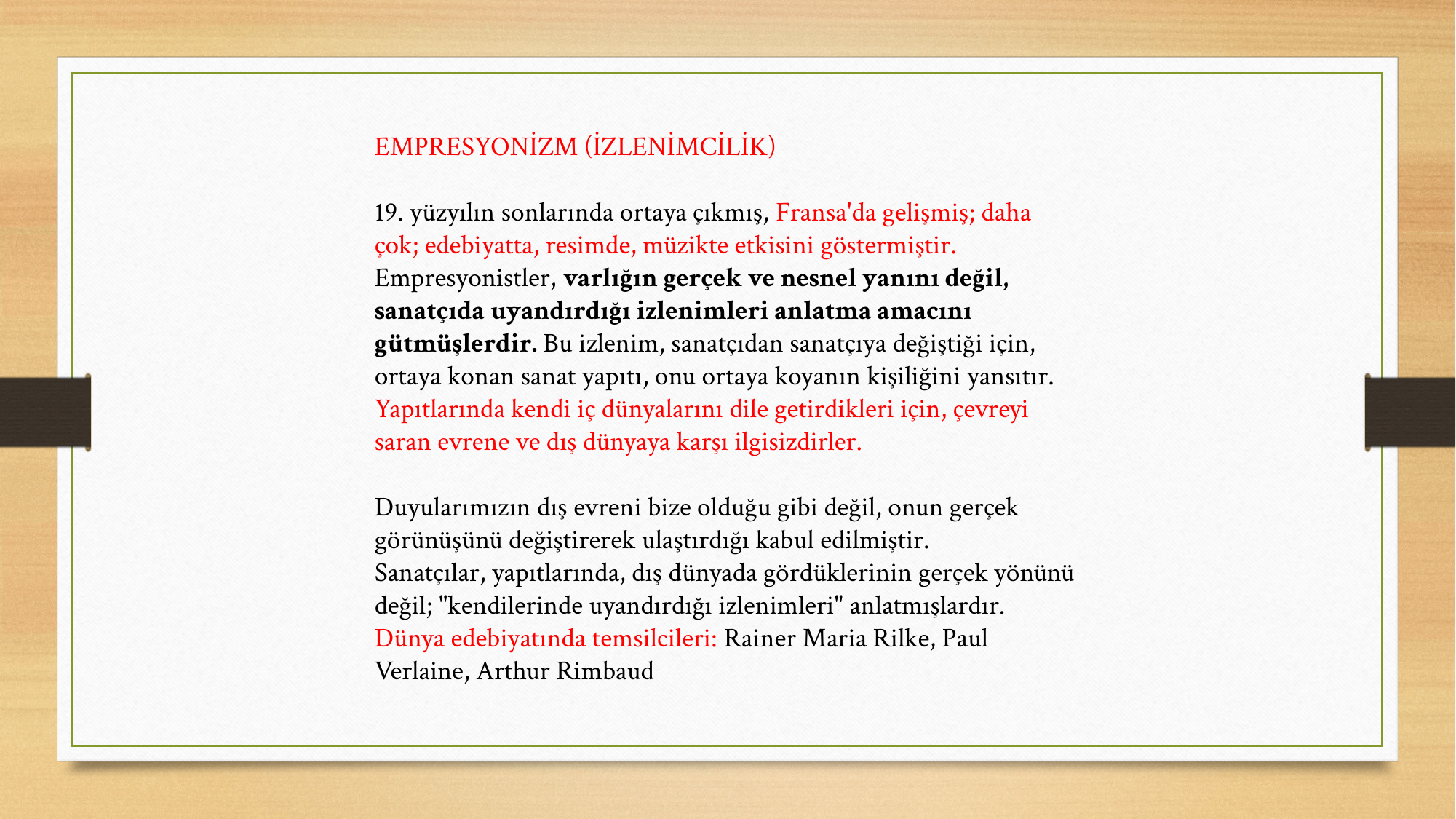

EMPRESYONİZM (İZLENİMCİLİK)

19. yüzyılın sonlarında ortaya çıkmış, Fransa'da gelişmiş; daha çok; edebiyatta, resimde, müzikte etkisini göstermiştir. Empresyonistler, varlığın gerçek ve nesnel yanını değil, sanatçıda uyandırdığı izlenimleri anlatma amacını gütmüşlerdir. Bu izlenim, sanatçıdan sanatçıya değiştiği için, ortaya konan sanat yapıtı, onu ortaya koyanın kişiliğini yansıtır. Yapıtlarında kendi iç dünyalarını dile getirdikleri için, çevreyi saran evrene ve dış dünyaya karşı ilgisizdirler.

Duyularımızın dış evreni bize olduğu gibi değil, onun gerçek görünüşünü değiştirerek ulaştırdığı kabul edilmiştir.
Sanatçılar, yapıtlarında, dış dünyada gördüklerinin gerçek yönünü değil; "kendilerinde uyandırdığı izlenimleri" anlatmışlardır.
Dünya edebiyatında temsilcileri: Rainer Maria Rilke, Paul Verlaine, Arthur Rimbaud